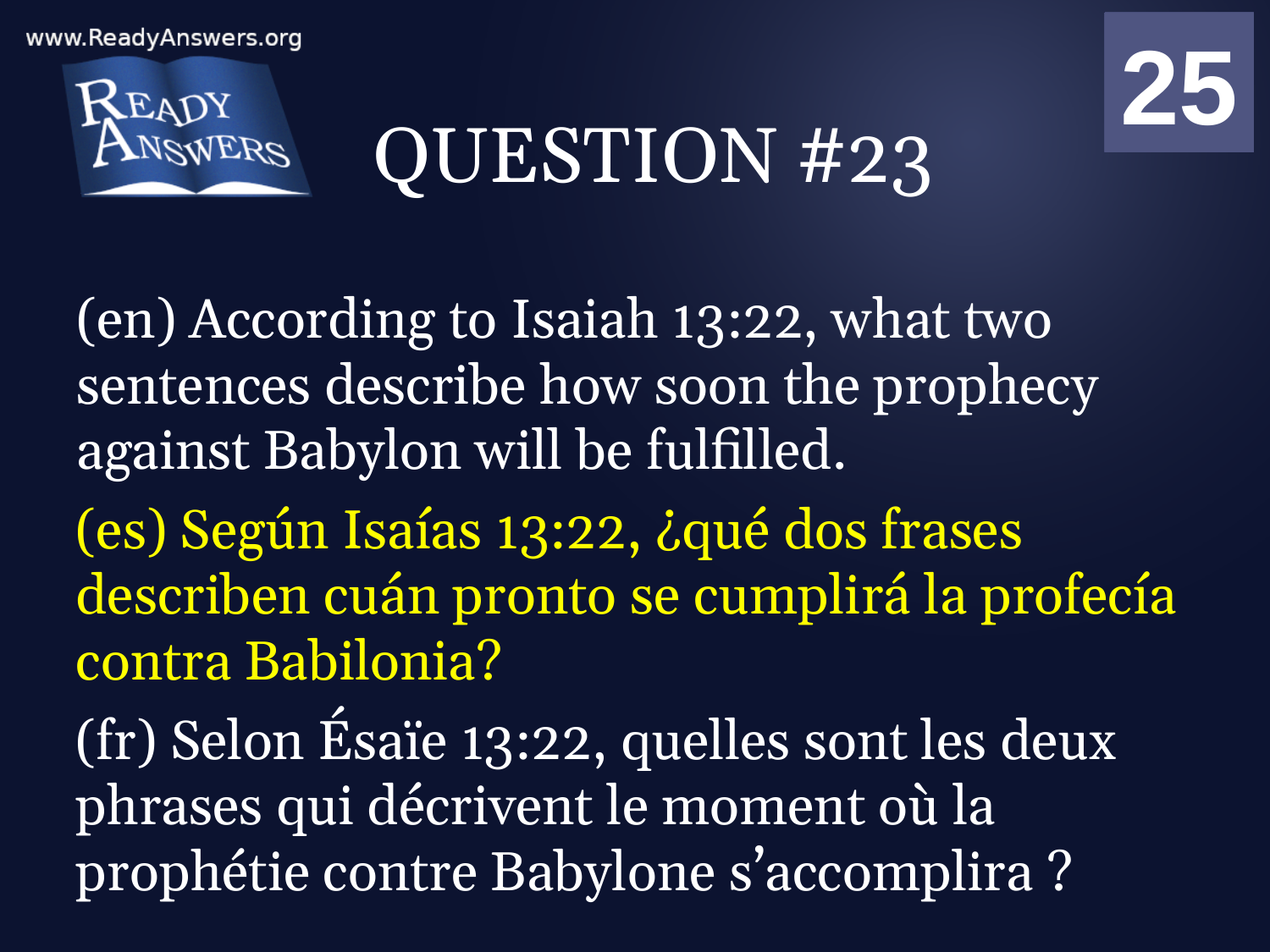

01
02
03
04
05
06
07
08
09
10
11
12
13
14
15
16
17
18
19
20
21
22
23
24
25
00
# QUESTION #23
(en) According to Isaiah 13:22, what two sentences describe how soon the prophecy against Babylon will be fulfilled.
(es) Según Isaías 13:22, ¿qué dos frases describen cuán pronto se cumplirá la profecía contra Babilonia?
(fr) Selon Ésaïe 13:22, quelles sont les deux phrases qui décrivent le moment où la prophétie contre Babylone s’accomplira ?